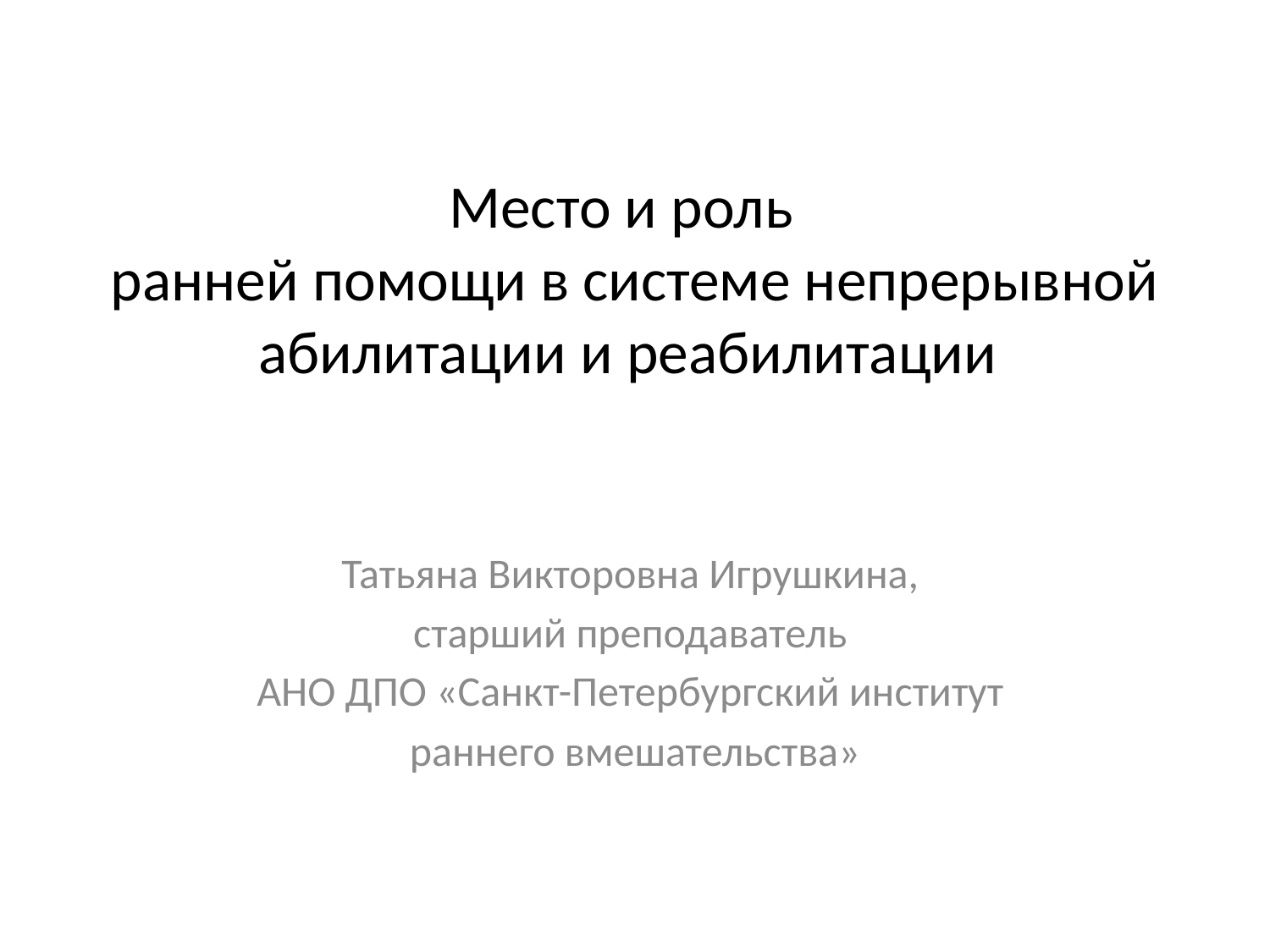

# Место и роль ранней помощи в системе непрерывной абилитации и реабилитации
Татьяна Викторовна Игрушкина,
старший преподаватель
АНО ДПО «Санкт-Петербургский институт
раннего вмешательства»